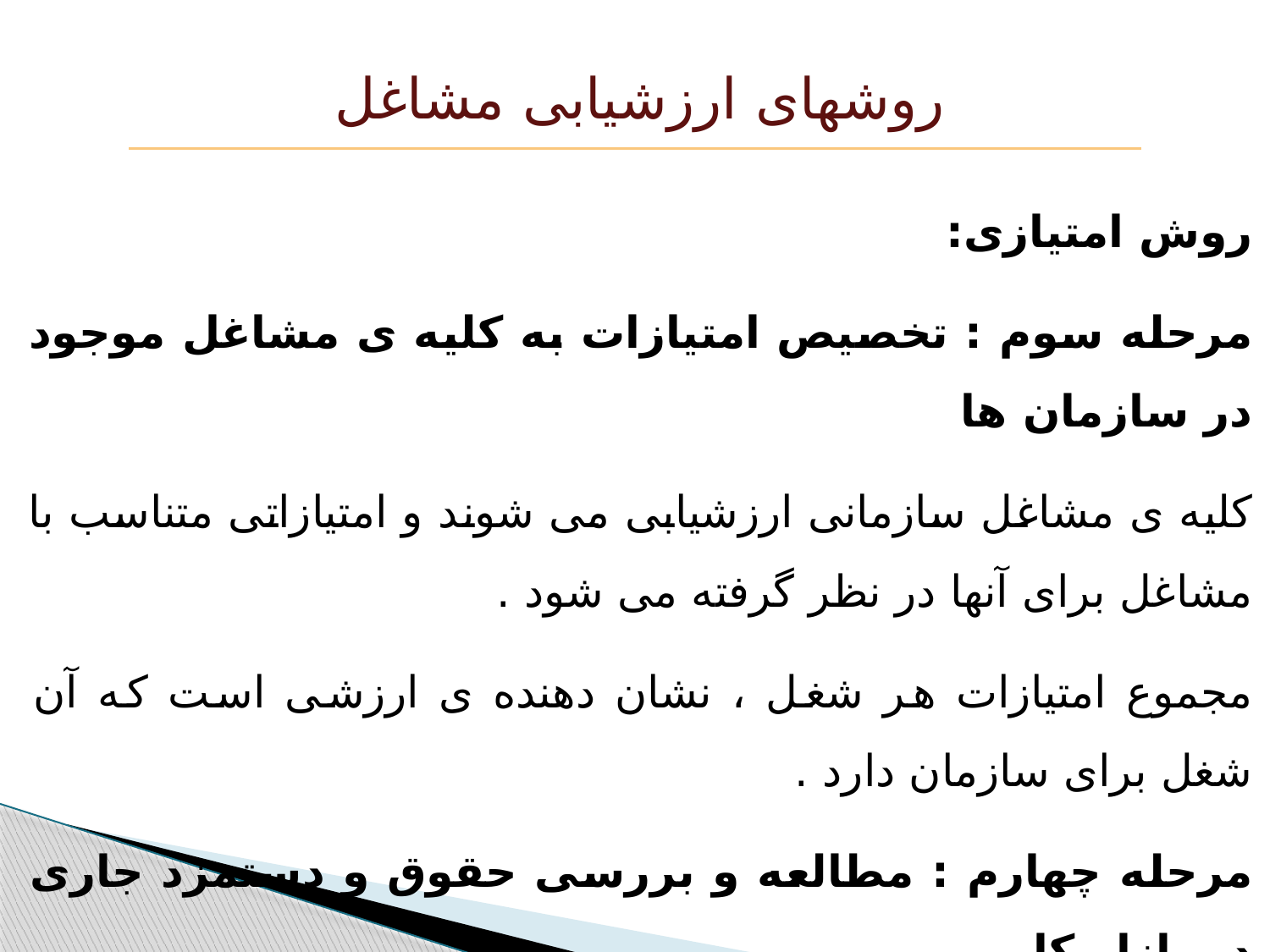

روشهای ارزشیابی مشاغل
روش امتیازی:
مرحله سوم : تخصیص امتیازات به کلیه ی مشاغل موجود در سازمان ها
کلیه ی مشاغل سازمانی ارزشیابی می شوند و امتیازاتی متناسب با مشاغل برای آنها در نظر گرفته می شود .
مجموع امتیازات هر شغل ، نشان دهنده ی ارزشی است که آن شغل برای سازمان دارد .
مرحله چهارم : مطالعه و بررسی حقوق و دستمزد جاری در بازار کار
برای تبدیل امتیازها به ارقام پولی اصولی ترین راه ، مطالعه و بررسی حقوق و دستمزد پرداختی به مشاغل مشابه در بازار کار است .